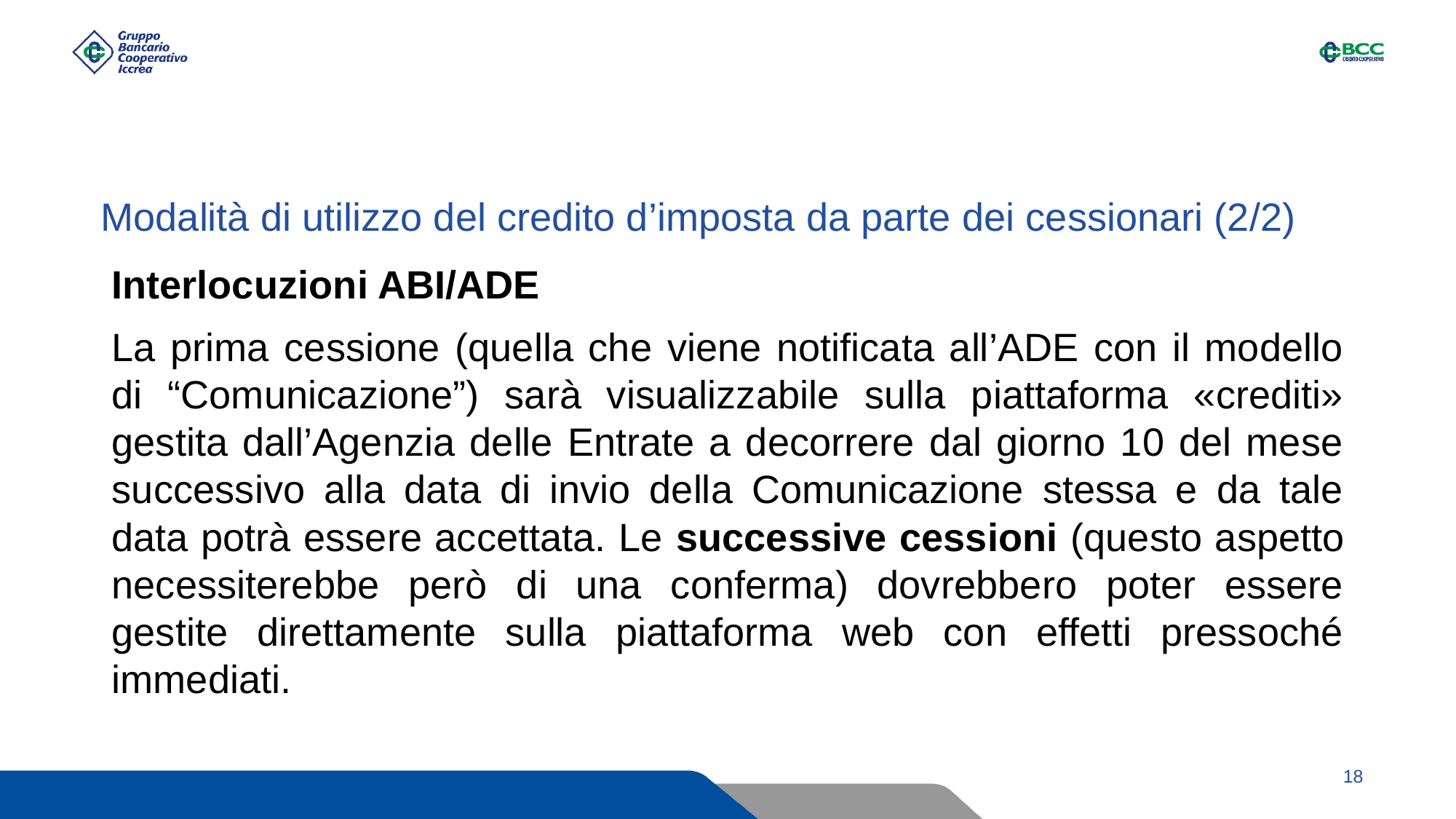

# Modalità di utilizzo del credito d’imposta da parte dei cessionari (2/2)
Interlocuzioni ABI/ADE
La prima cessione (quella che viene notificata all’ADE con il modello di “Comunicazione”) sarà visualizzabile sulla piattaforma «crediti» gestita dall’Agenzia delle Entrate a decorrere dal giorno 10 del mese successivo alla data di invio della Comunicazione stessa e da tale data potrà essere accettata. Le successive cessioni (questo aspetto necessiterebbe però di una conferma) dovrebbero poter essere gestite direttamente sulla piattaforma web con effetti pressoché immediati.